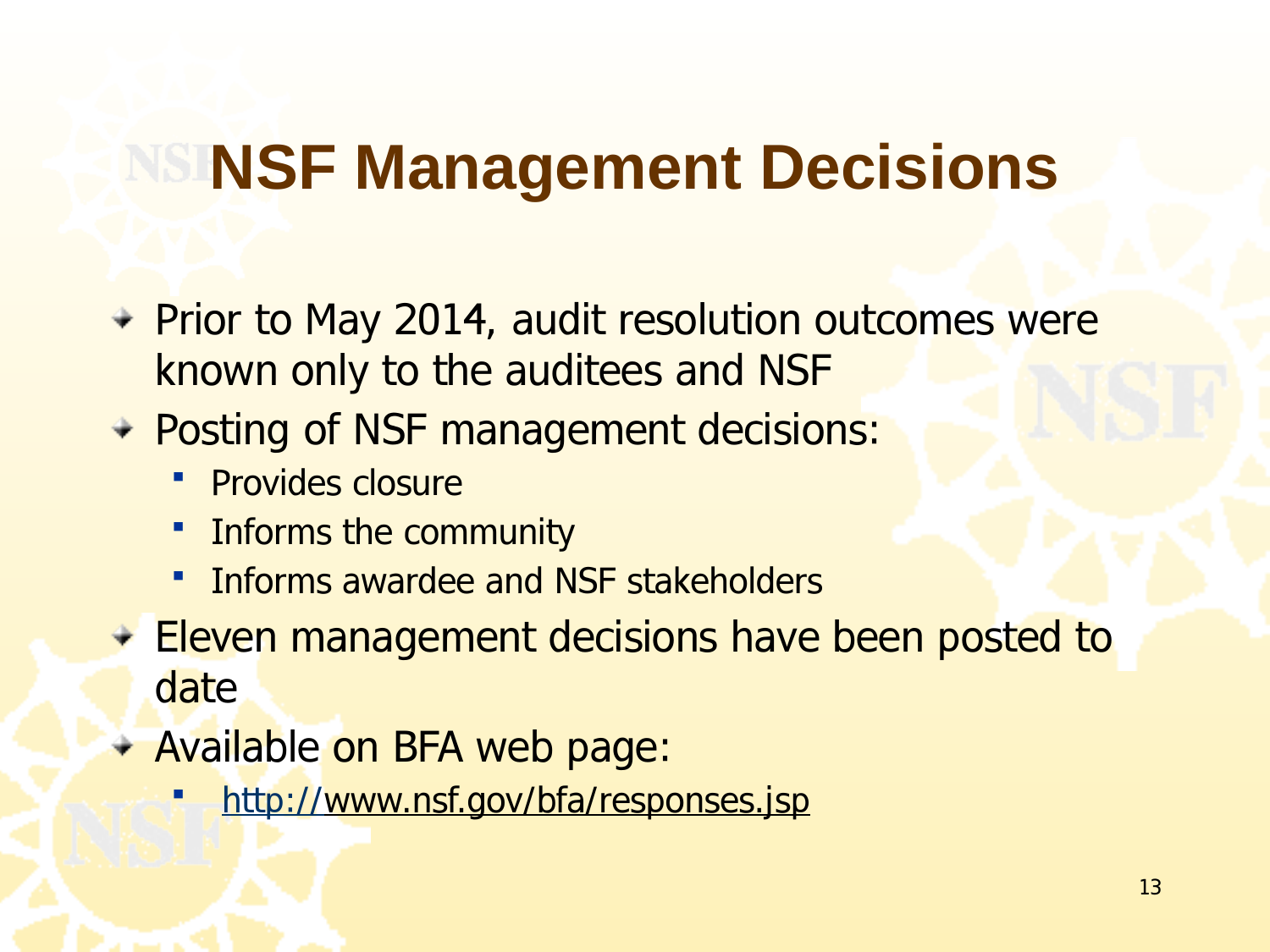

# NSF Management Decisions
Prior to May 2014, audit resolution outcomes were known only to the auditees and NSF
Posting of NSF management decisions:
Provides closure
Informs the community
Informs awardee and NSF stakeholders
Eleven management decisions have been posted to date
Available on BFA web page:
 http://www.nsf.gov/bfa/responses.jsp
13